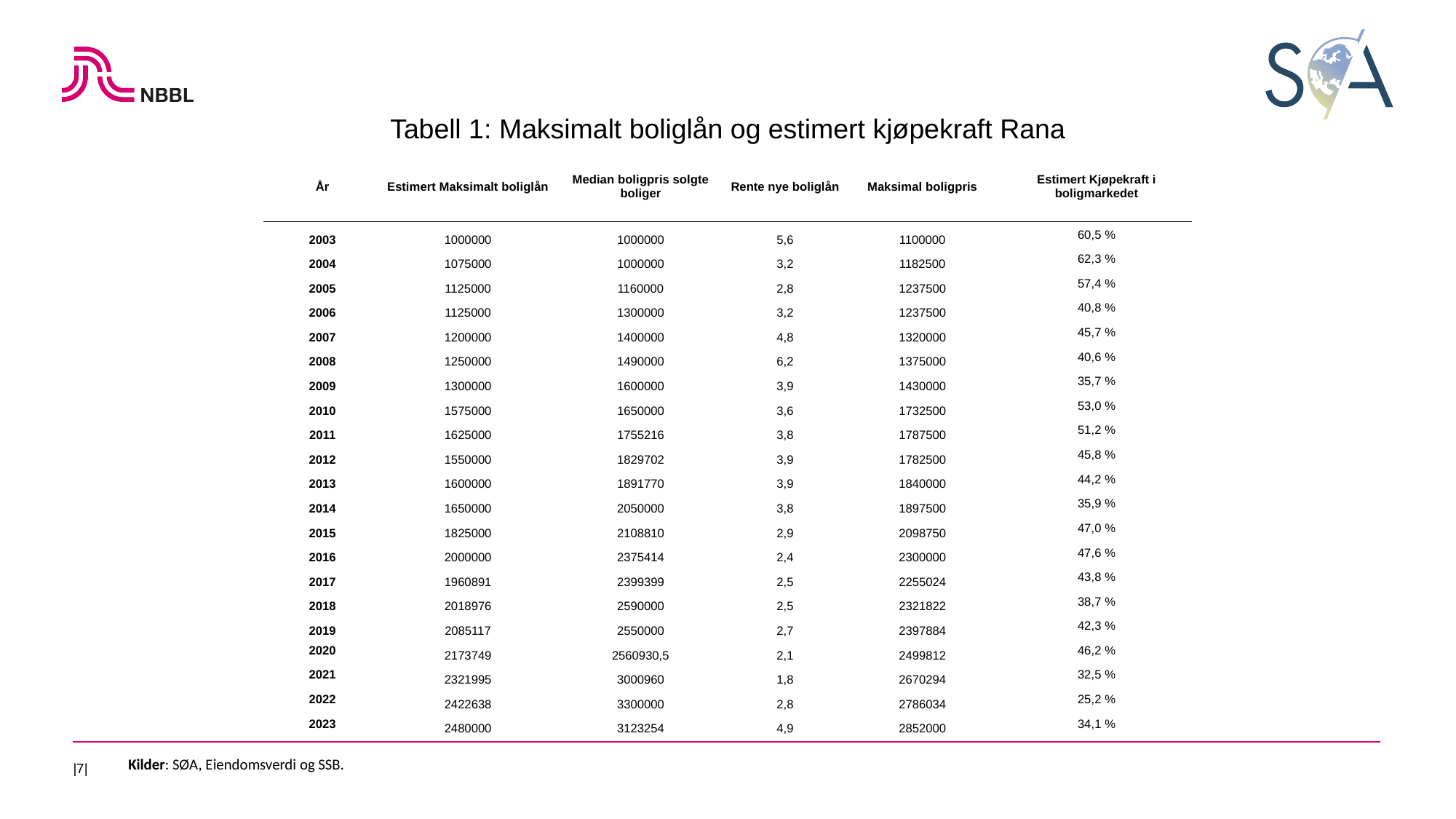

Tabell 1: Maksimalt boliglån og estimert kjøpekraft Rana
| År | Estimert Maksimalt boliglån | Median boligpris solgte boliger | Rente nye boliglån | Maksimal boligpris | Estimert Kjøpekraft i boligmarkedet |
| --- | --- | --- | --- | --- | --- |
| 2003 | 1000000 | 1000000 | 5,6 | 1100000 | 60,5 % |
| 2004 | 1075000 | 1000000 | 3,2 | 1182500 | 62,3 % |
| 2005 | 1125000 | 1160000 | 2,8 | 1237500 | 57,4 % |
| 2006 | 1125000 | 1300000 | 3,2 | 1237500 | 40,8 % |
| 2007 | 1200000 | 1400000 | 4,8 | 1320000 | 45,7 % |
| 2008 | 1250000 | 1490000 | 6,2 | 1375000 | 40,6 % |
| 2009 | 1300000 | 1600000 | 3,9 | 1430000 | 35,7 % |
| 2010 | 1575000 | 1650000 | 3,6 | 1732500 | 53,0 % |
| 2011 | 1625000 | 1755216 | 3,8 | 1787500 | 51,2 % |
| 2012 | 1550000 | 1829702 | 3,9 | 1782500 | 45,8 % |
| 2013 | 1600000 | 1891770 | 3,9 | 1840000 | 44,2 % |
| 2014 | 1650000 | 2050000 | 3,8 | 1897500 | 35,9 % |
| 2015 | 1825000 | 2108810 | 2,9 | 2098750 | 47,0 % |
| 2016 | 2000000 | 2375414 | 2,4 | 2300000 | 47,6 % |
| 2017 | 1960891 | 2399399 | 2,5 | 2255024 | 43,8 % |
| 2018 | 2018976 | 2590000 | 2,5 | 2321822 | 38,7 % |
| 2019 | 2085117 | 2550000 | 2,7 | 2397884 | 42,3 % |
| 2020 | 2173749 | 2560930,5 | 2,1 | 2499812 | 46,2 % |
| 2021 | 2321995 | 3000960 | 1,8 | 2670294 | 32,5 % |
| 2022 | 2422638 | 3300000 | 2,8 | 2786034 | 25,2 % |
| 2023 | 2480000 | 3123254 | 4,9 | 2852000 | 34,1 % |

|7|